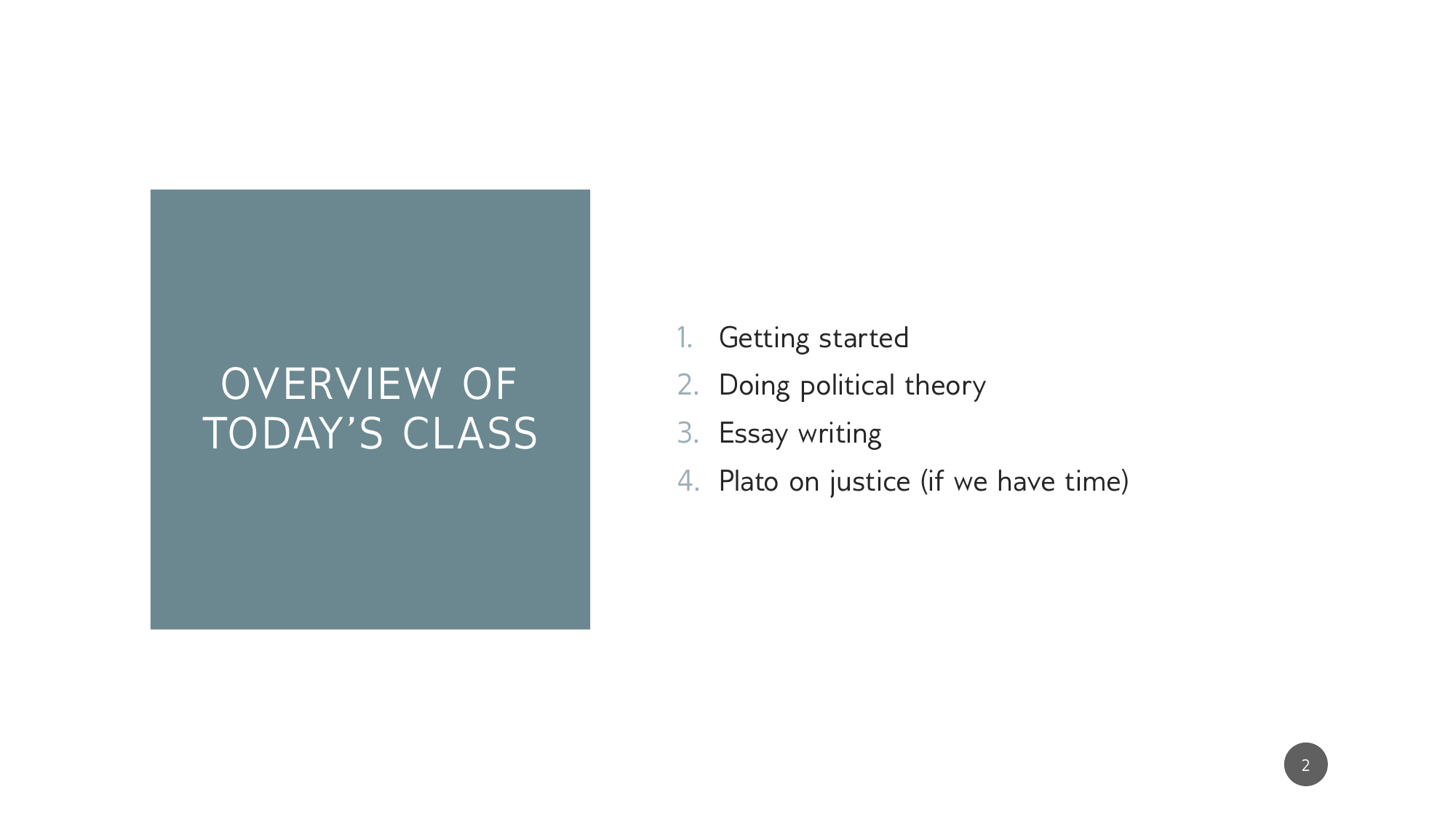

Getting started
Doing political theory
Essay writing
Plato on justice (if we have time)
# Overview of today’s class
2